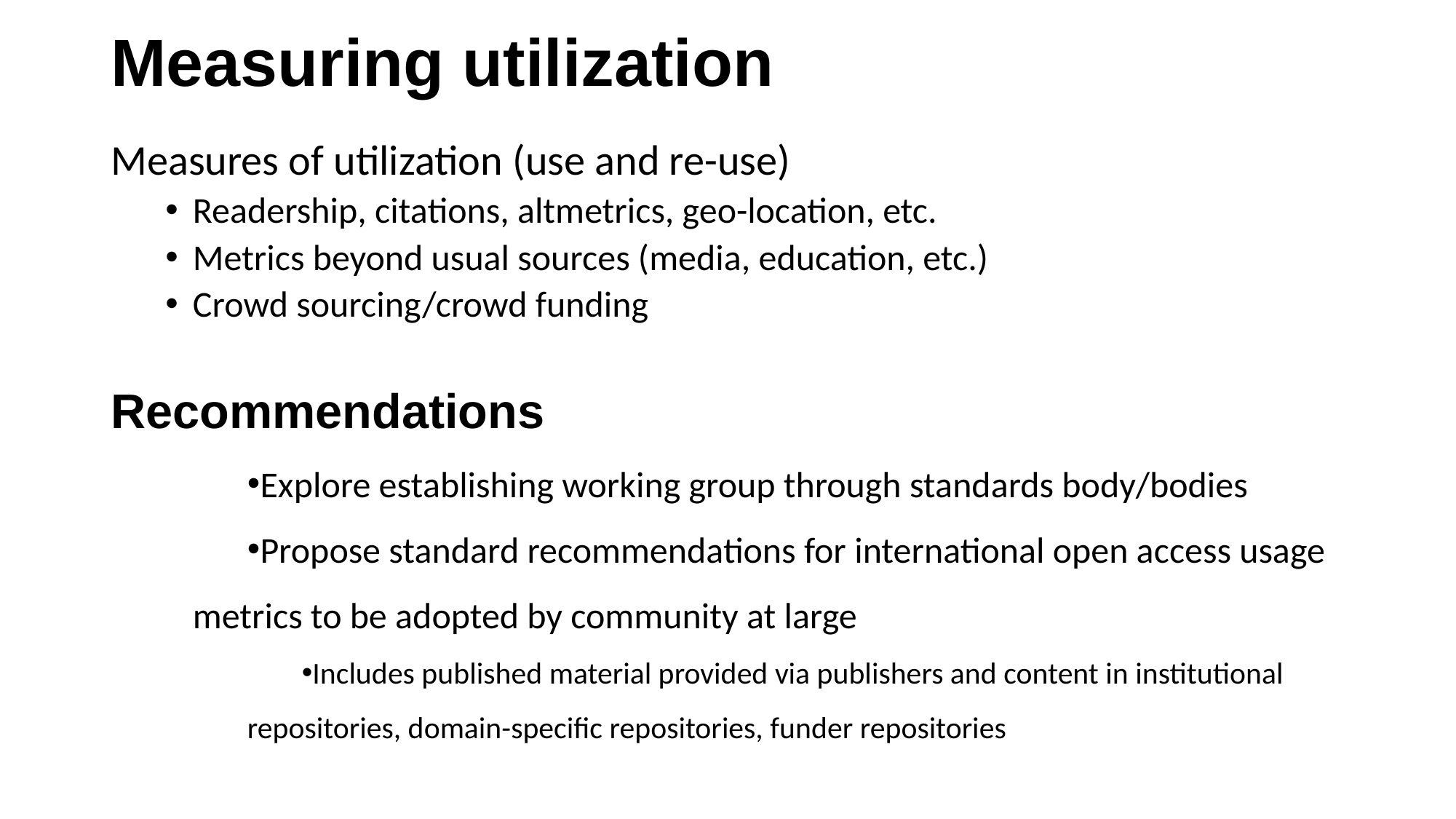

# Measuring utilization
Measures of utilization (use and re-use)
Readership, citations, altmetrics, geo-location, etc.
Metrics beyond usual sources (media, education, etc.)
Crowd sourcing/crowd funding

Recommendations
Explore establishing working group through standards body/bodies
Propose standard recommendations for international open access usage metrics to be adopted by community at large
Includes published material provided via publishers and content in institutional repositories, domain-specific repositories, funder repositories